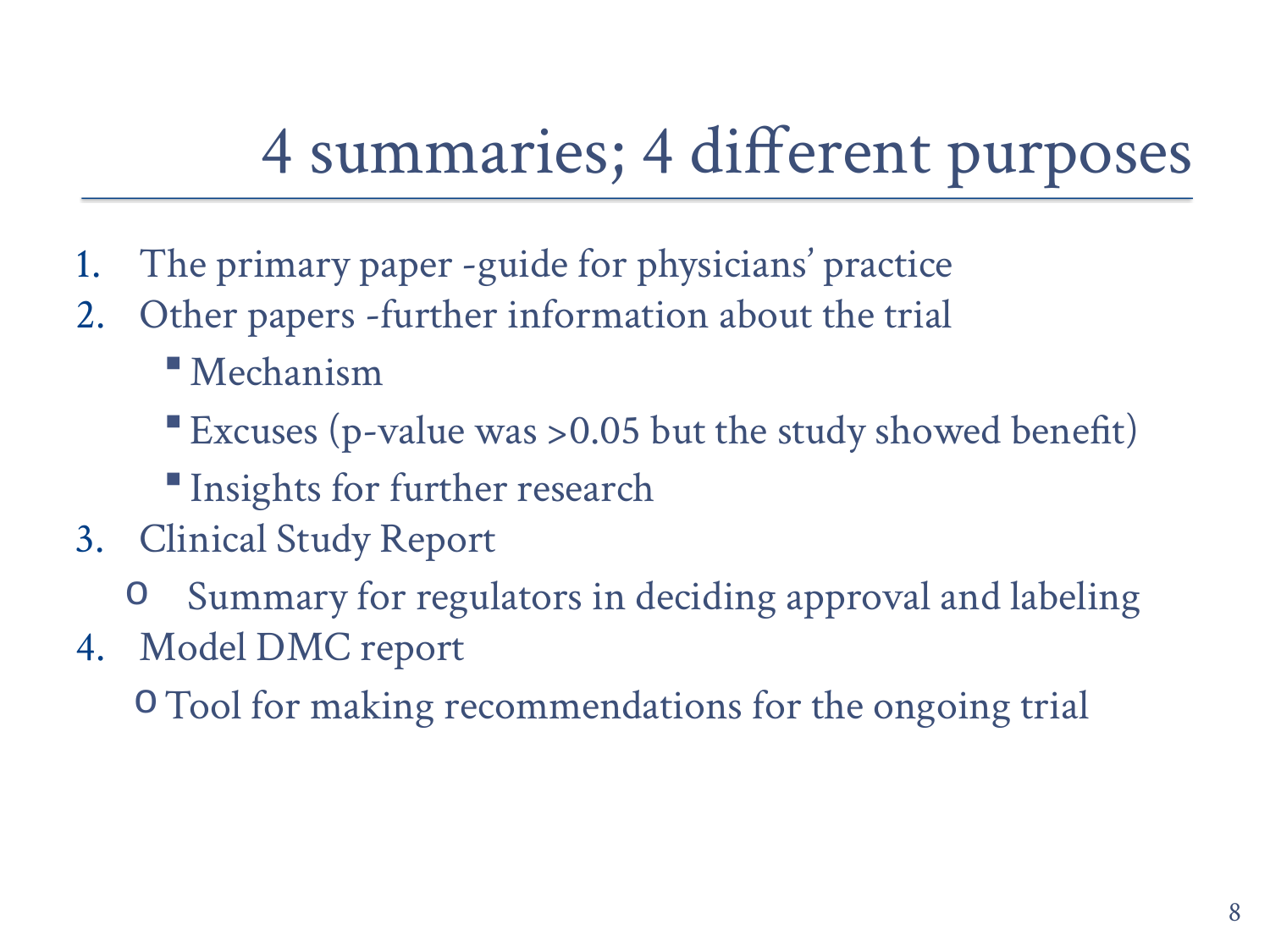

# 4 summaries; 4 different purposes
The primary paper -guide for physicians’ practice
Other papers -further information about the trial
Mechanism
Excuses (p-value was >0.05 but the study showed benefit)
Insights for further research
Clinical Study Report
Summary for regulators in deciding approval and labeling
Model DMC report
Tool for making recommendations for the ongoing trial

8